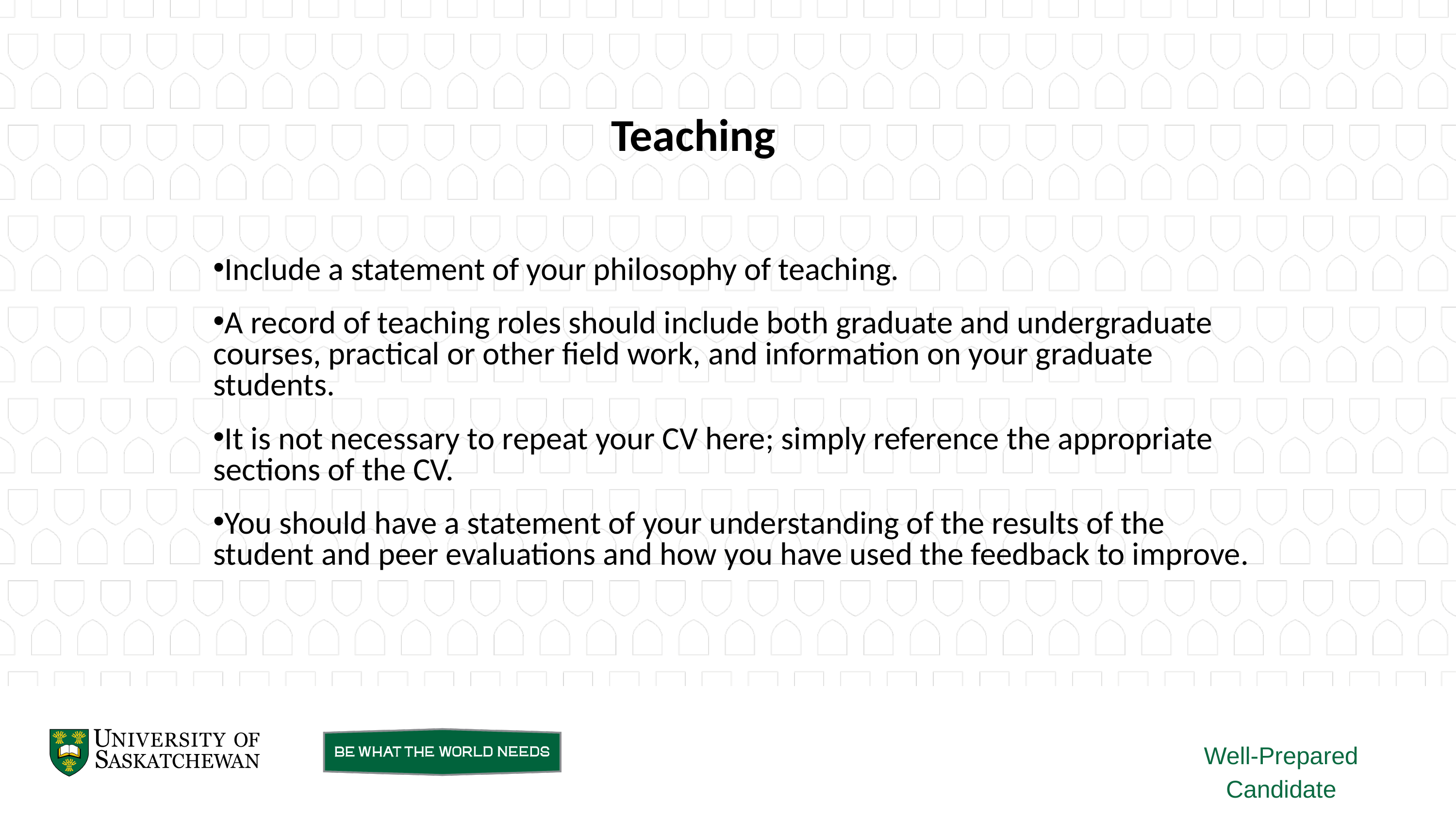

Teaching
Include a statement of your philosophy of teaching.
A record of teaching roles should include both graduate and undergraduate courses, practical or other field work, and information on your graduate students.
It is not necessary to repeat your CV here; simply reference the appropriate sections of the CV.
You should have a statement of your understanding of the results of the student and peer evaluations and how you have used the feedback to improve.

Well-Prepared Candidate